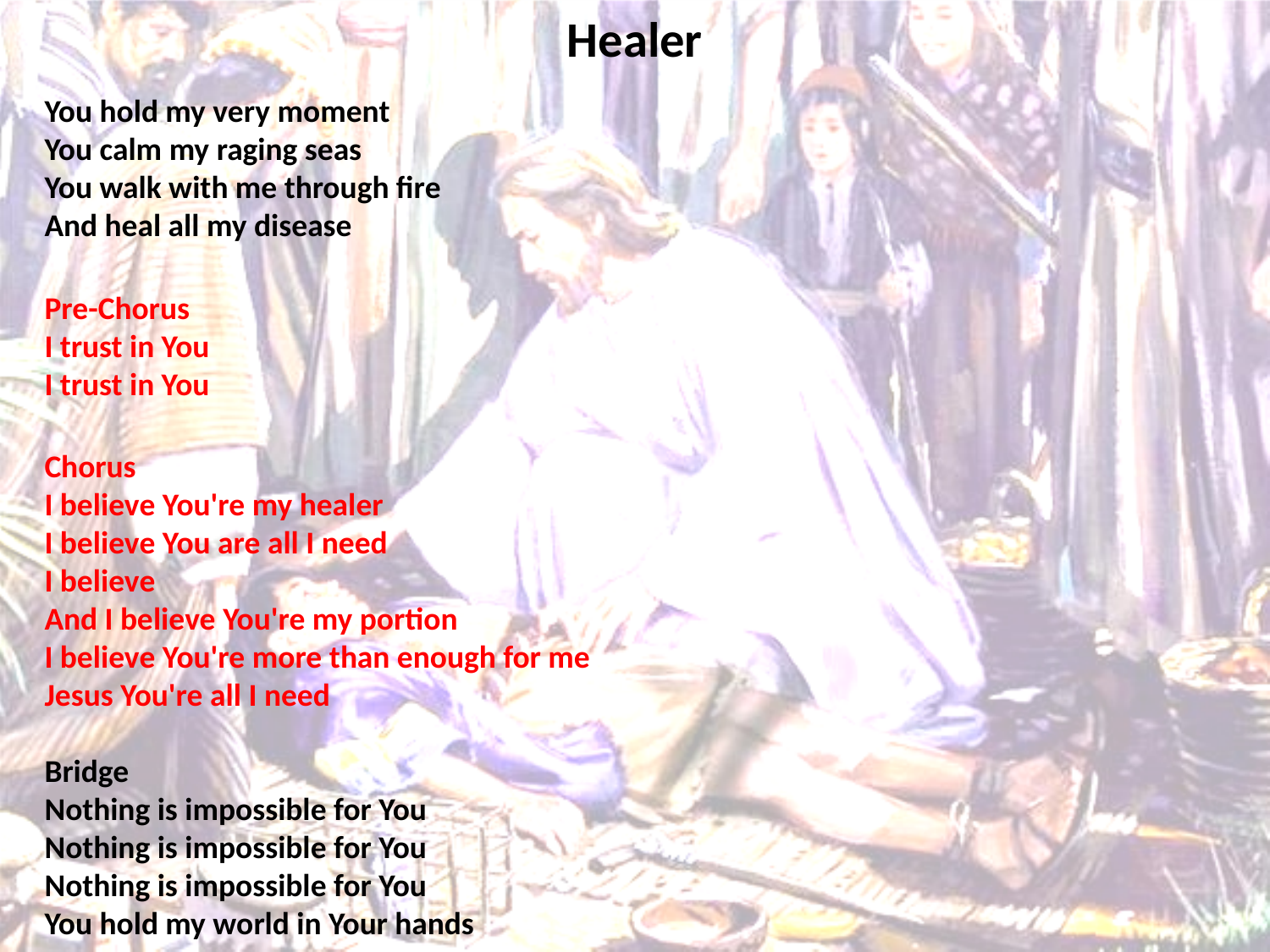

# Healer
You hold my very moment
You calm my raging seas
You walk with me through fire
And heal all my disease
Pre-Chorus                                                        I trust in You
I trust in You
Chorus
I believe You're my healer
I believe You are all I need
I believe
And I believe You're my portion
I believe You're more than enough for me
Jesus You're all I need
Bridge
Nothing is impossible for You
Nothing is impossible for You
Nothing is impossible for You
You hold my world in Your hands